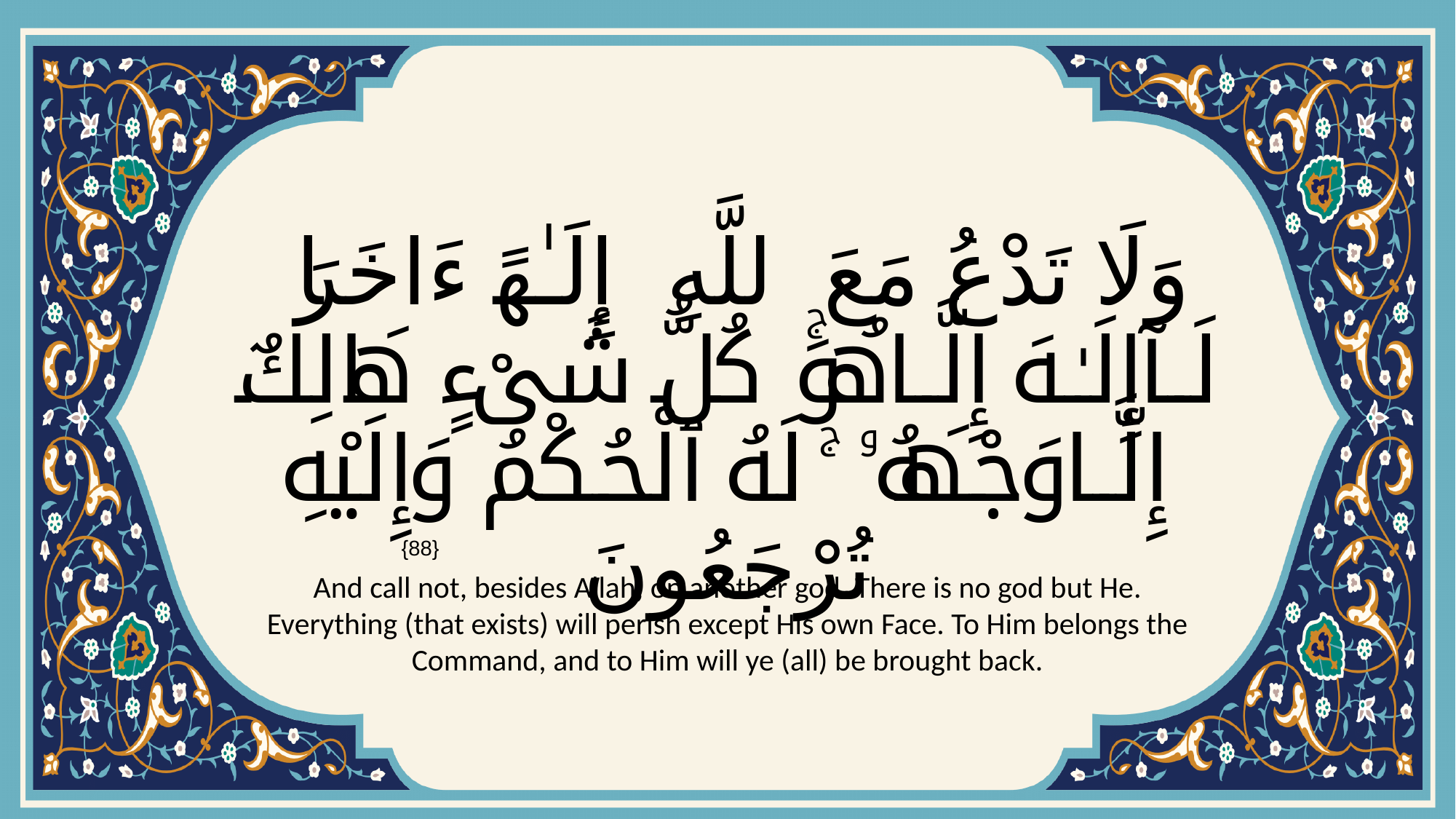

# وَلَا تَدْعُ مَعَ ٱللَّهِ إِلَـٰهًا ءَاخَرَ ۘ لَآ إِلَـٰهَ إِلَّا هُوَۚ كُلُّ شَىْءٍ هَالِكٌ إِلَّا وَجْهَهُۥ ۚ لَهُ ٱلْحُكْمُ وَإِلَيْهِ تُرْجَعُونَ
{88}
And call not, besides Allah, on another god. There is no god but He. Everything (that exists) will perish except His own Face. To Him belongs the Command, and to Him will ye (all) be brought back.